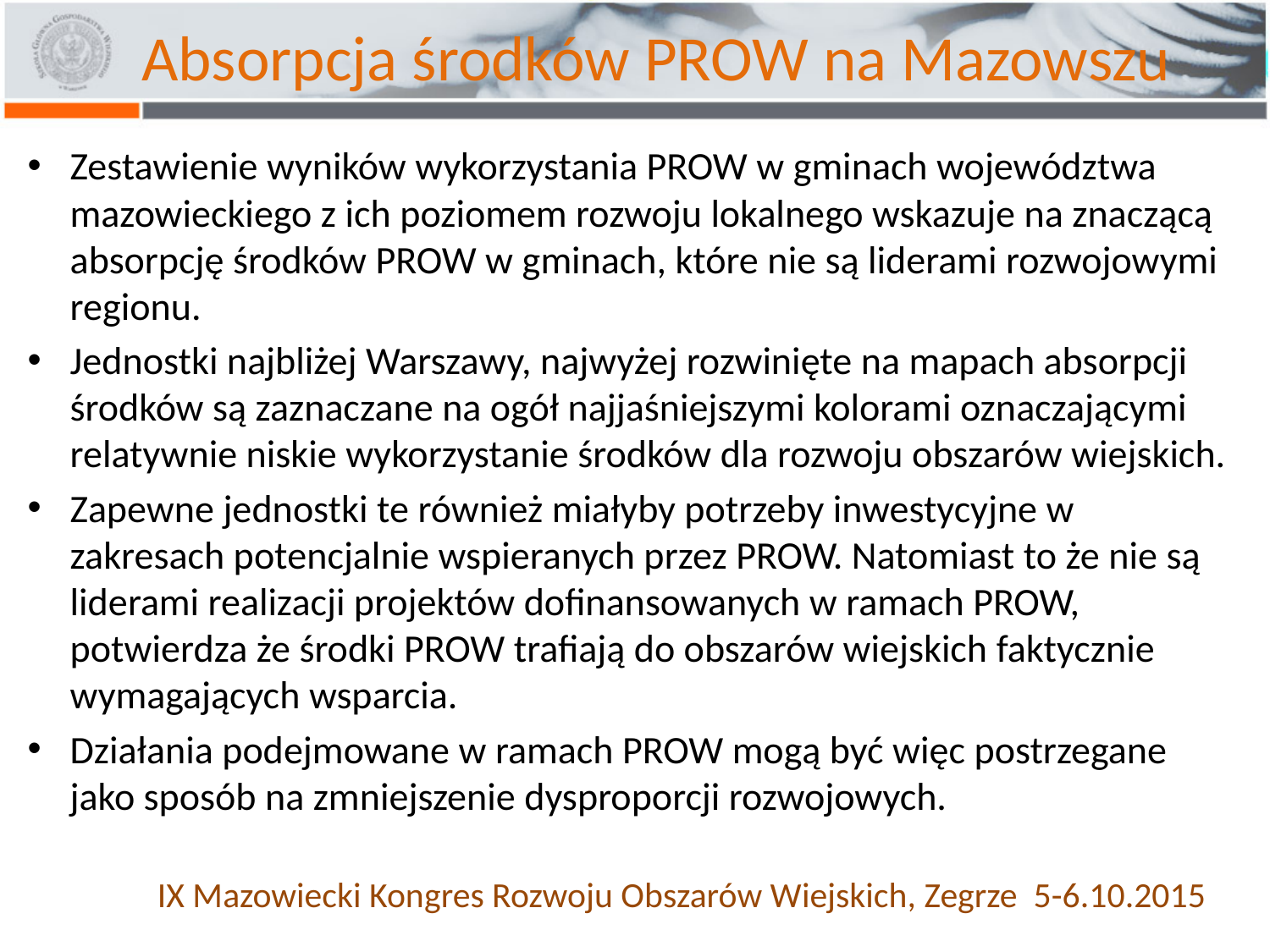

# Absorpcja środków PROW na Mazowszu
Zestawienie wyników wykorzystania PROW w gminach województwa mazowieckiego z ich poziomem rozwoju lokalnego wskazuje na znaczącą absorpcję środków PROW w gminach, które nie są liderami rozwojowymi regionu.
Jednostki najbliżej Warszawy, najwyżej rozwinięte na mapach absorpcji środków są zaznaczane na ogół najjaśniejszymi kolorami oznaczającymi relatywnie niskie wykorzystanie środków dla rozwoju obszarów wiejskich.
Zapewne jednostki te również miałyby potrzeby inwestycyjne w zakresach potencjalnie wspieranych przez PROW. Natomiast to że nie są liderami realizacji projektów dofinansowanych w ramach PROW, potwierdza że środki PROW trafiają do obszarów wiejskich faktycznie wymagających wsparcia.
Działania podejmowane w ramach PROW mogą być więc postrzegane jako sposób na zmniejszenie dysproporcji rozwojowych.

IX Mazowiecki Kongres Rozwoju Obszarów Wiejskich, Zegrze  5-6.10.2015